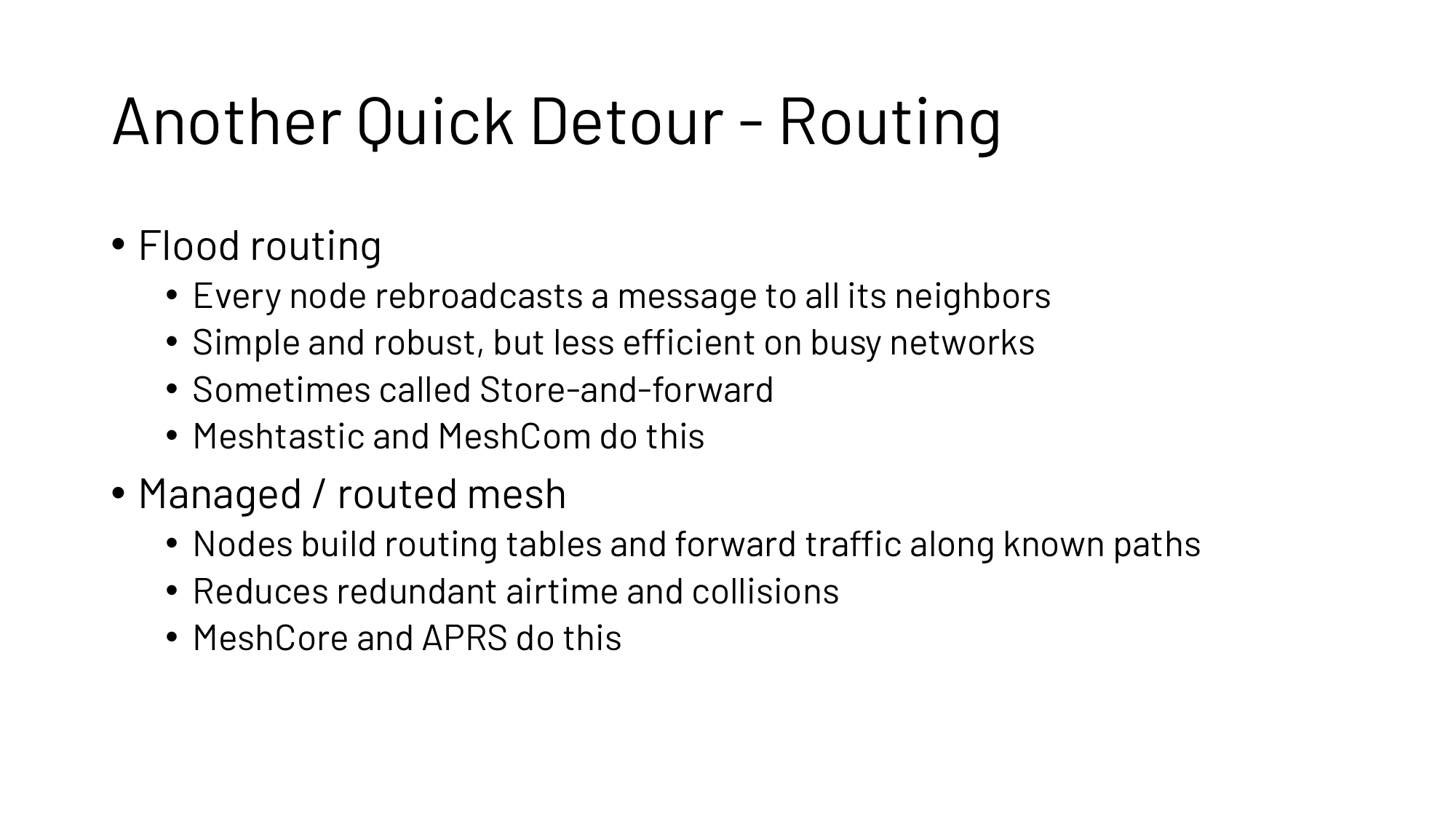

# Another Quick Detour - Routing
Flood routing
Every node rebroadcasts a message to all its neighbors
Simple and robust, but less efficient on busy networks
Sometimes called Store-and-forward
Meshtastic and MeshCom do this
Managed / routed mesh
Nodes build routing tables and forward traffic along known paths
Reduces redundant airtime and collisions
MeshCore and APRS do this